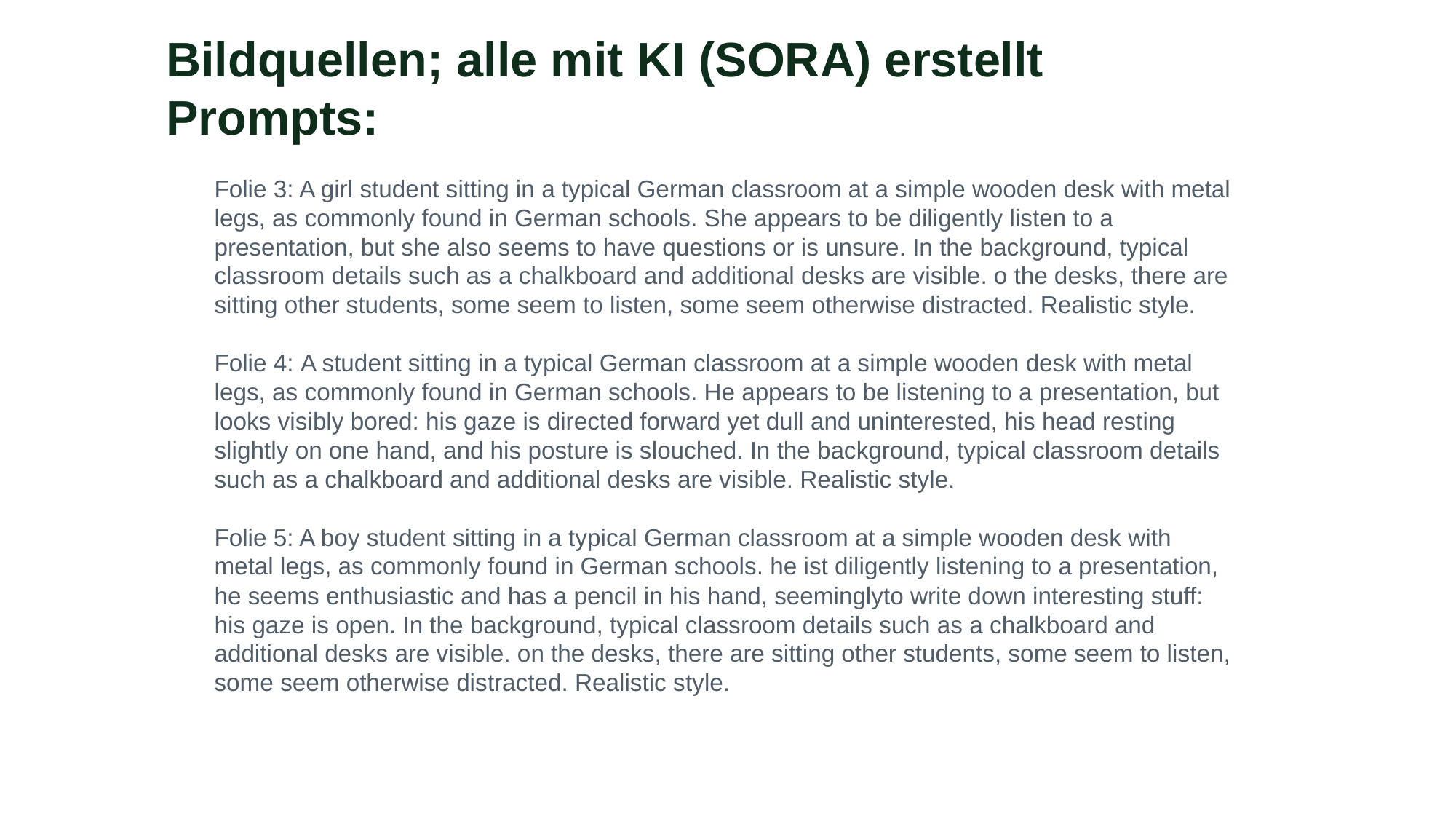

Bildquellen; alle mit KI (SORA) erstellt
Prompts:
Folie 3: A girl student sitting in a typical German classroom at a simple wooden desk with metal legs, as commonly found in German schools. She appears to be diligently listen to a presentation, but she also seems to have questions or is unsure. In the background, typical classroom details such as a chalkboard and additional desks are visible. o the desks, there are sitting other students, some seem to listen, some seem otherwise distracted. Realistic style.

Folie 4: A student sitting in a typical German classroom at a simple wooden desk with metal legs, as commonly found in German schools. He appears to be listening to a presentation, but looks visibly bored: his gaze is directed forward yet dull and uninterested, his head resting slightly on one hand, and his posture is slouched. In the background, typical classroom details such as a chalkboard and additional desks are visible. Realistic style.

Folie 5: A boy student sitting in a typical German classroom at a simple wooden desk with metal legs, as commonly found in German schools. he ist diligently listening to a presentation, he seems enthusiastic and has a pencil in his hand, seeminglyto write down interesting stuff: his gaze is open. In the background, typical classroom details such as a chalkboard and additional desks are visible. on the desks, there are sitting other students, some seem to listen, some seem otherwise distracted. Realistic style.